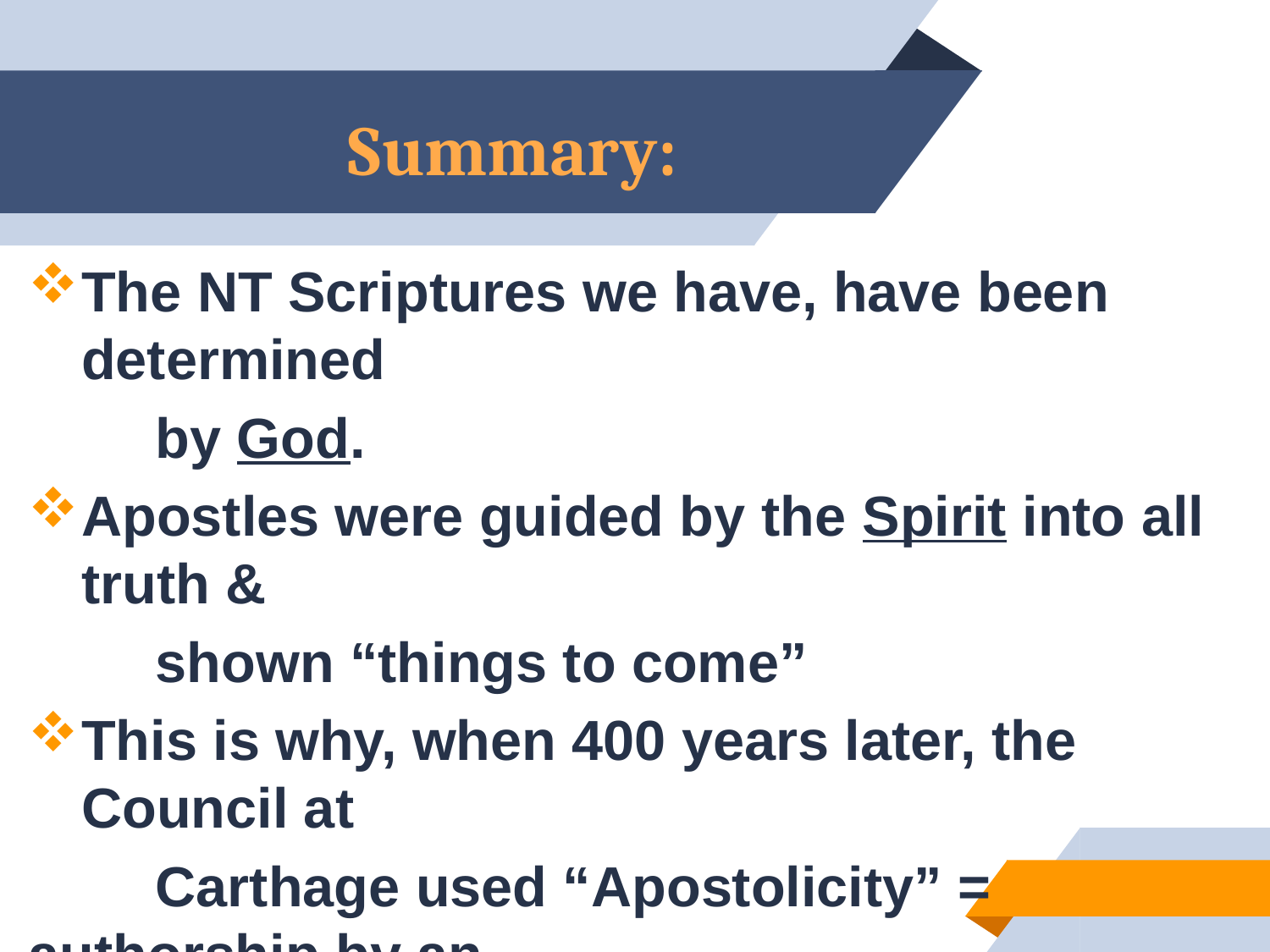

# Summary:
The NT Scriptures we have, have been determined
	by God.
Apostles were guided by the Spirit into all truth &
	shown “things to come”
This is why, when 400 years later, the Council at
	Carthage used “Apostolicity” = authorship by an
	apostle, as one of the primary tests of what
	writings are recognized to be the
	NT Canon.

51